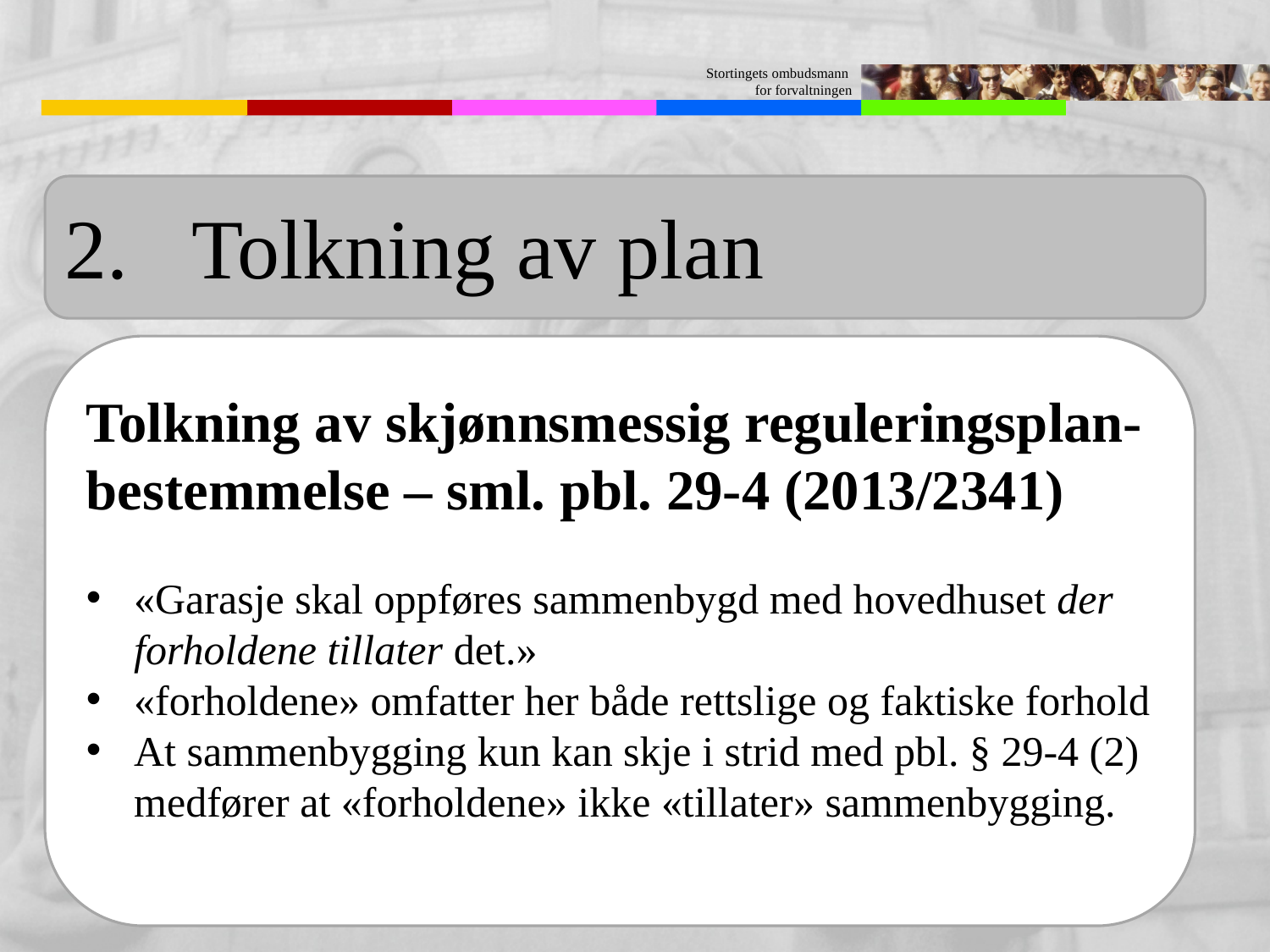

2.	Tolkning av plan

Tolkning av skjønnsmessig reguleringsplan-bestemmelse – sml. pbl. 29-4 (2013/2341)

«Garasje skal oppføres sammenbygd med hovedhuset der forholdene tillater det.»
«forholdene» omfatter her både rettslige og faktiske forhold
At sammenbygging kun kan skje i strid med pbl. § 29-4 (2) medfører at «forholdene» ikke «tillater» sammenbygging.